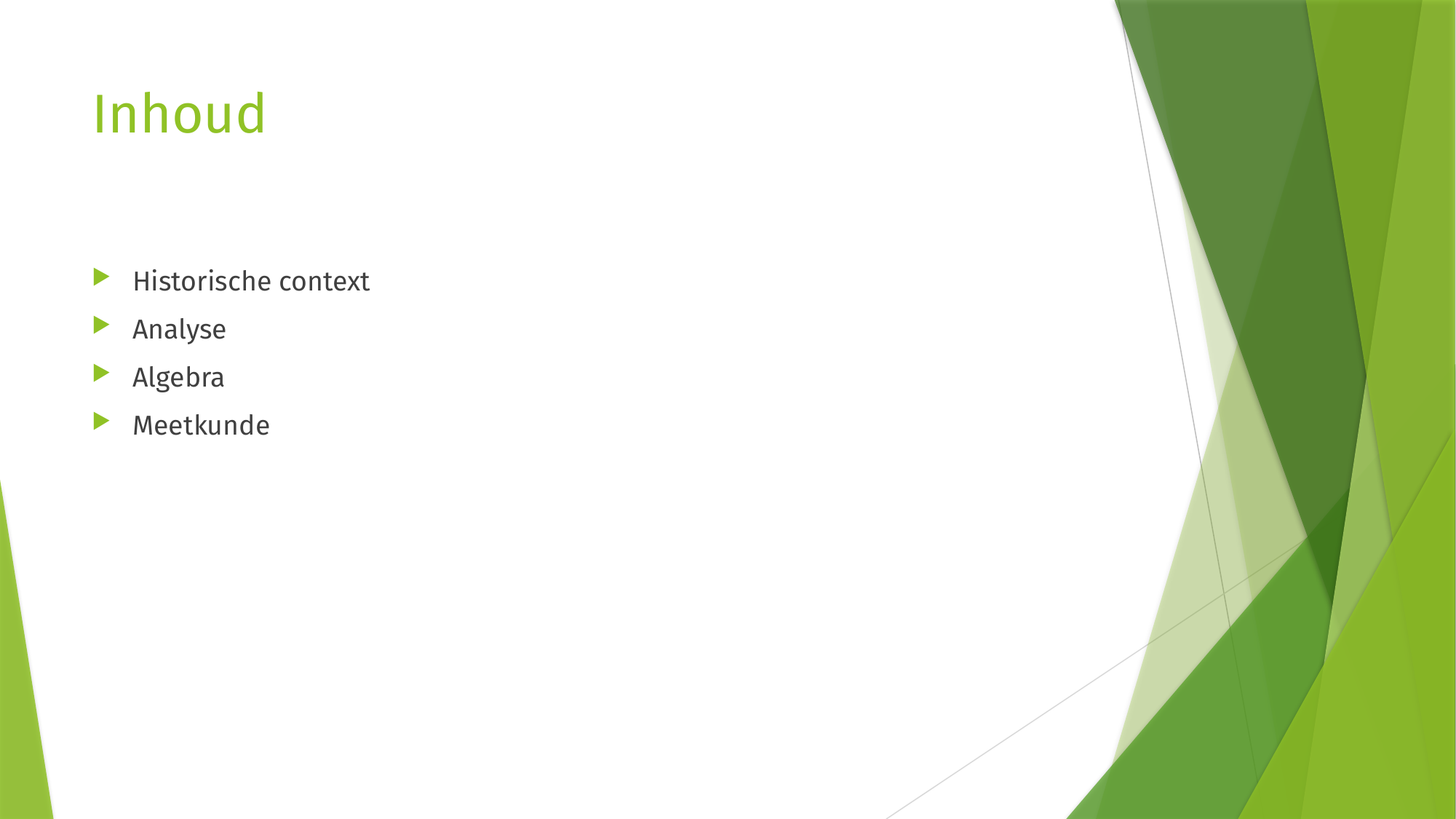

# Inhoud
Historische context
Analyse
Algebra
Meetkunde